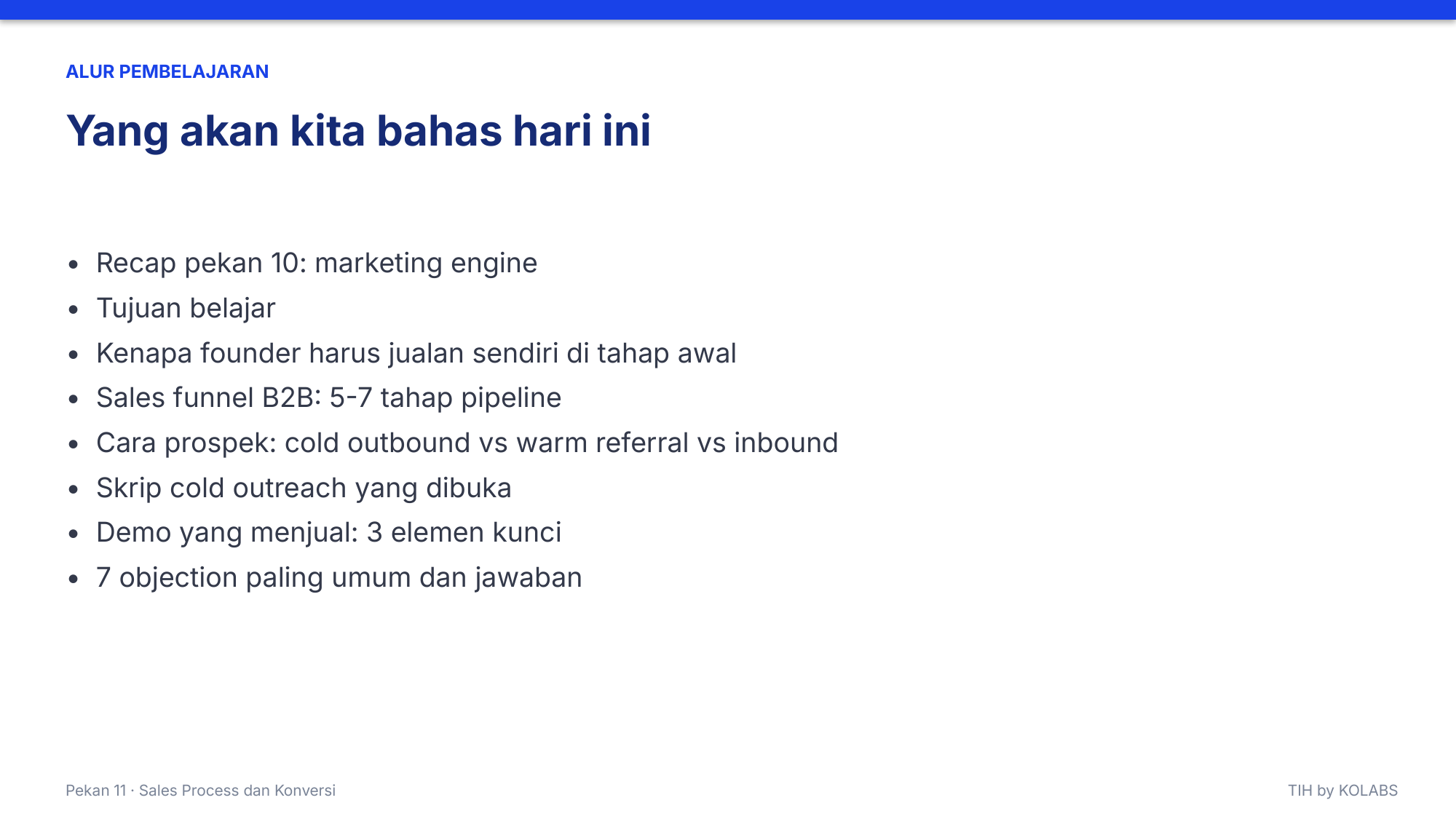

ALUR PEMBELAJARAN
Yang akan kita bahas hari ini
•  Recap pekan 10: marketing engine
•  Tujuan belajar
•  Kenapa founder harus jualan sendiri di tahap awal
•  Sales funnel B2B: 5-7 tahap pipeline
•  Cara prospek: cold outbound vs warm referral vs inbound
•  Skrip cold outreach yang dibuka
•  Demo yang menjual: 3 elemen kunci
•  7 objection paling umum dan jawaban
Pekan 11 · Sales Process dan Konversi
TIH by KOLABS